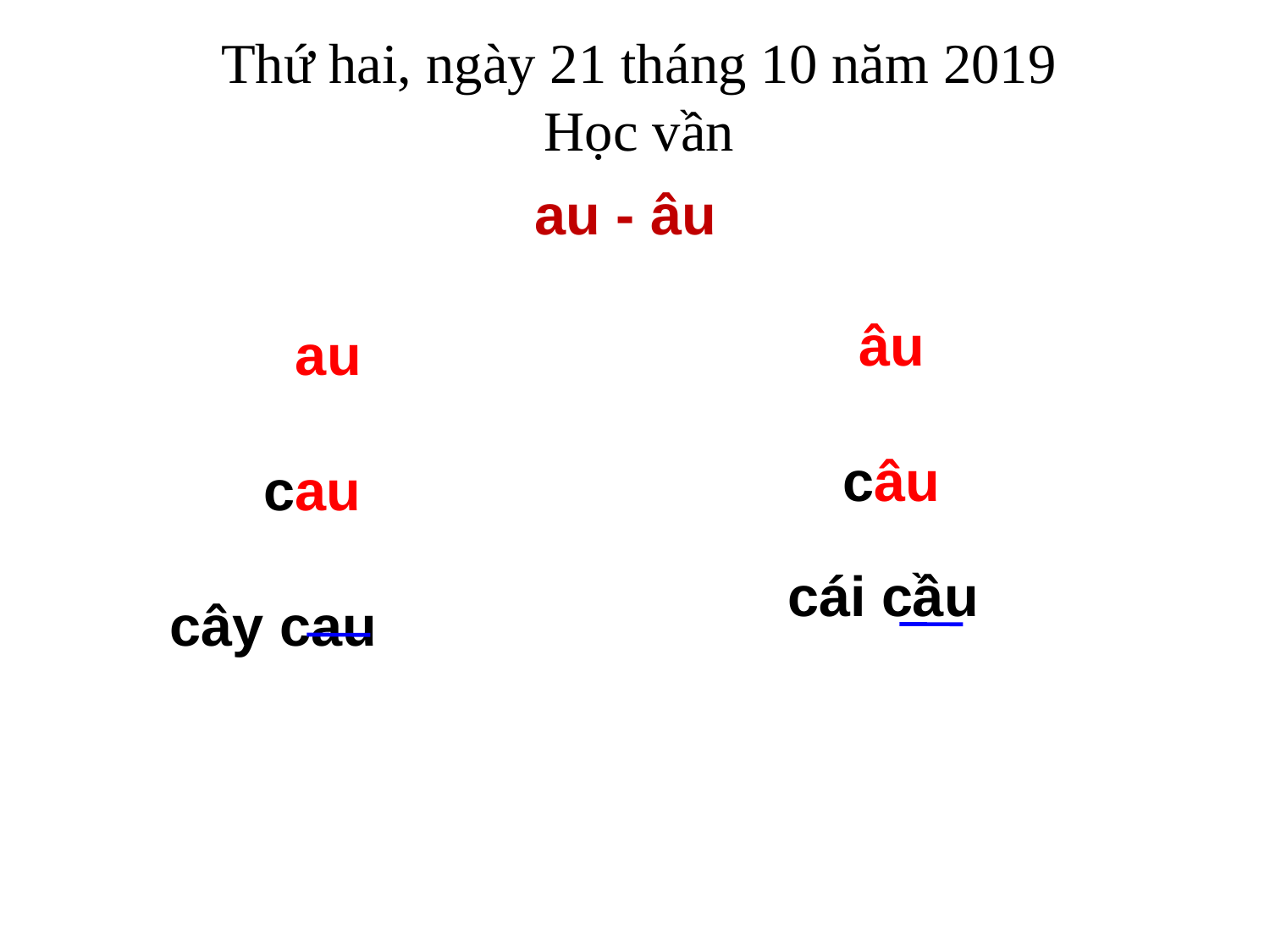

Thứ hai, ngày 21 tháng 10 năm 2019
Học vần

au - âu
  âu
 câu
            au
          cau
    cây cau
    cái cầu